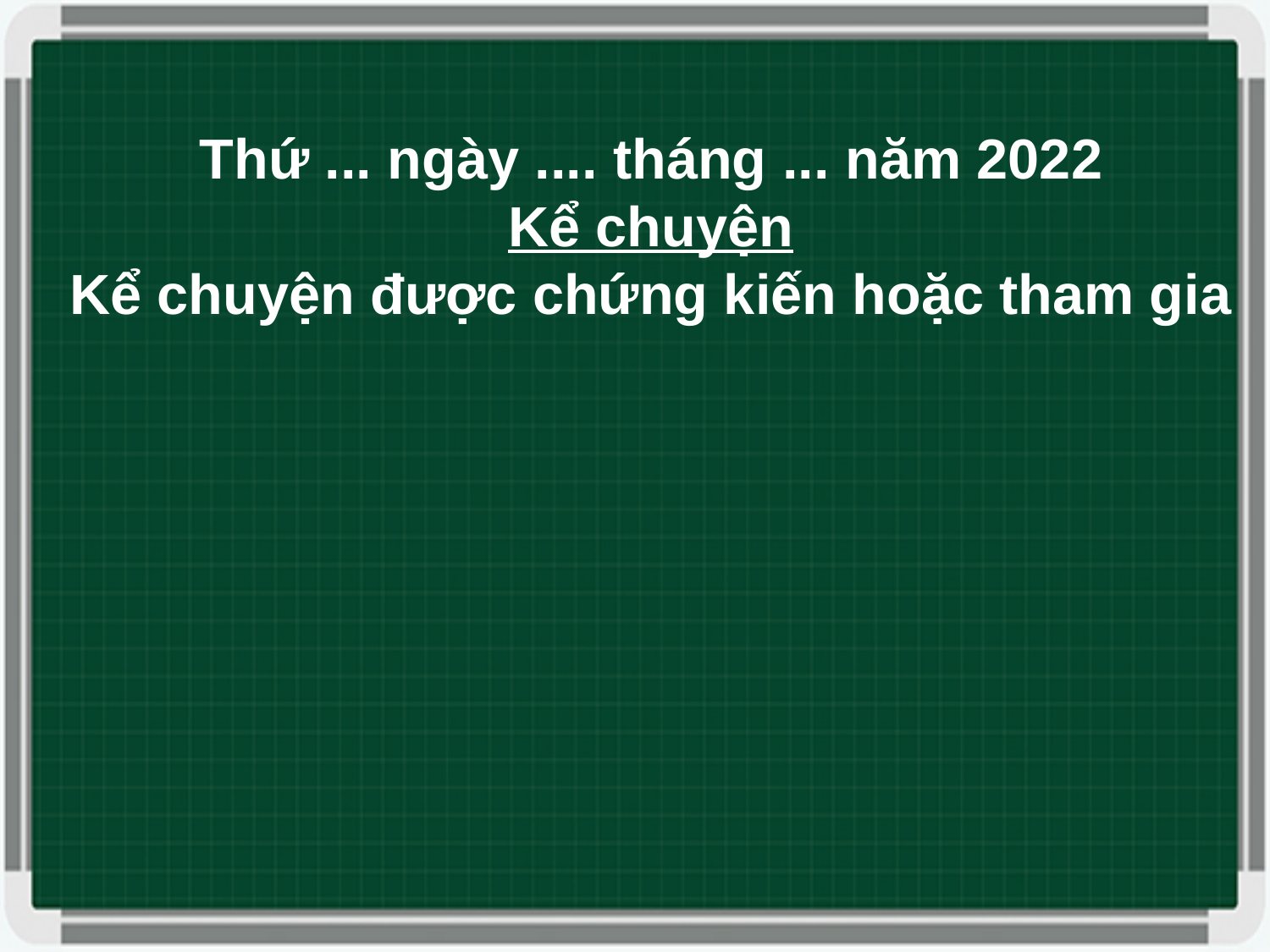

Thứ ... ngày .... tháng ... năm 2022
Kể chuyện
Kể chuyện được chứng kiến hoặc tham gia